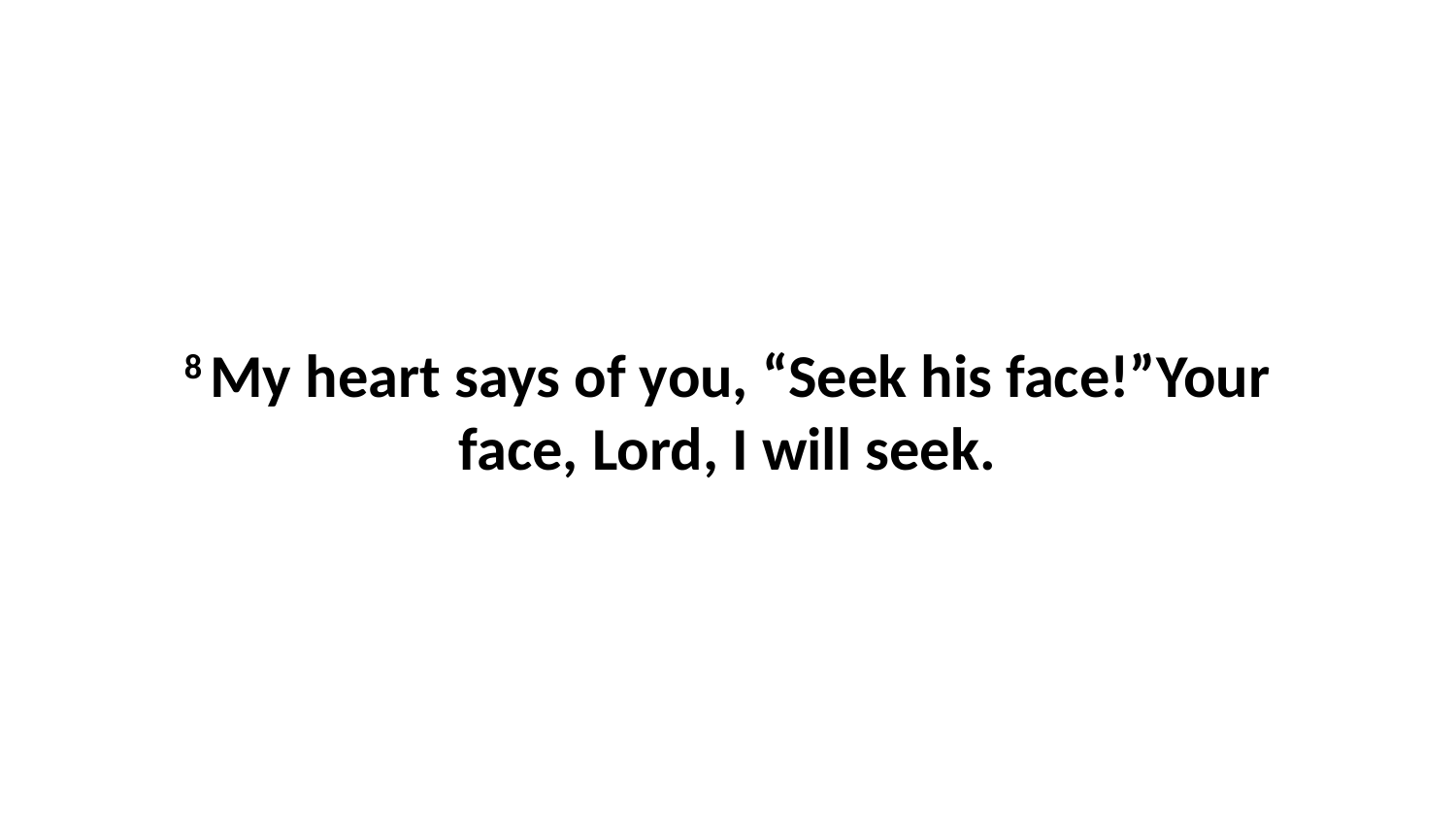

8 My heart says of you, “Seek his face!”Your face, Lord, I will seek.